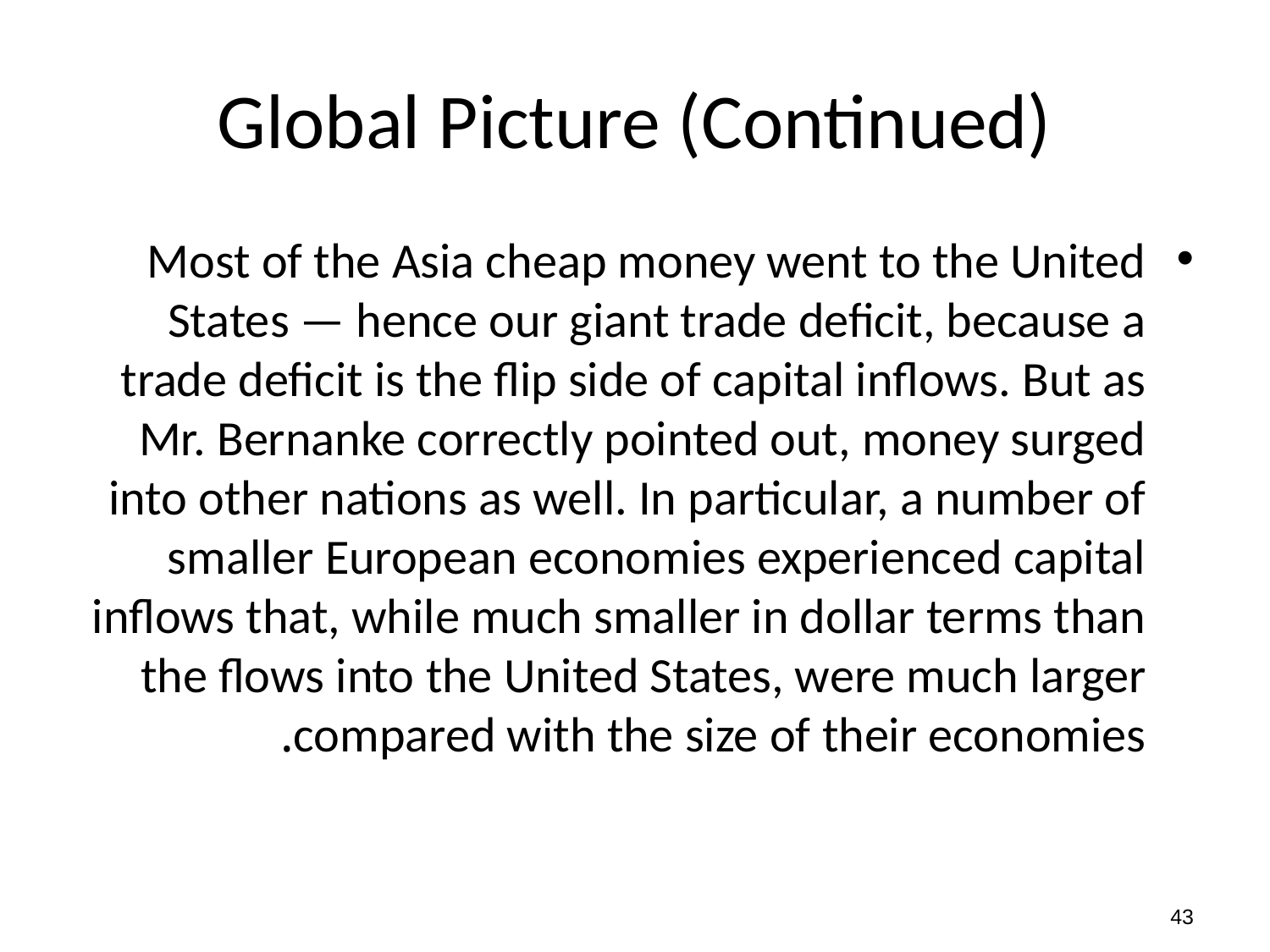

Global Picture (Continued)
Most of the Asia cheap money went to the United States — hence our giant trade deficit, because a trade deficit is the flip side of capital inflows. But as Mr. Bernanke correctly pointed out, money surged into other nations as well. In particular, a number of smaller European economies experienced capital inflows that, while much smaller in dollar terms than the flows into the United States, were much larger compared with the size of their economies.
43